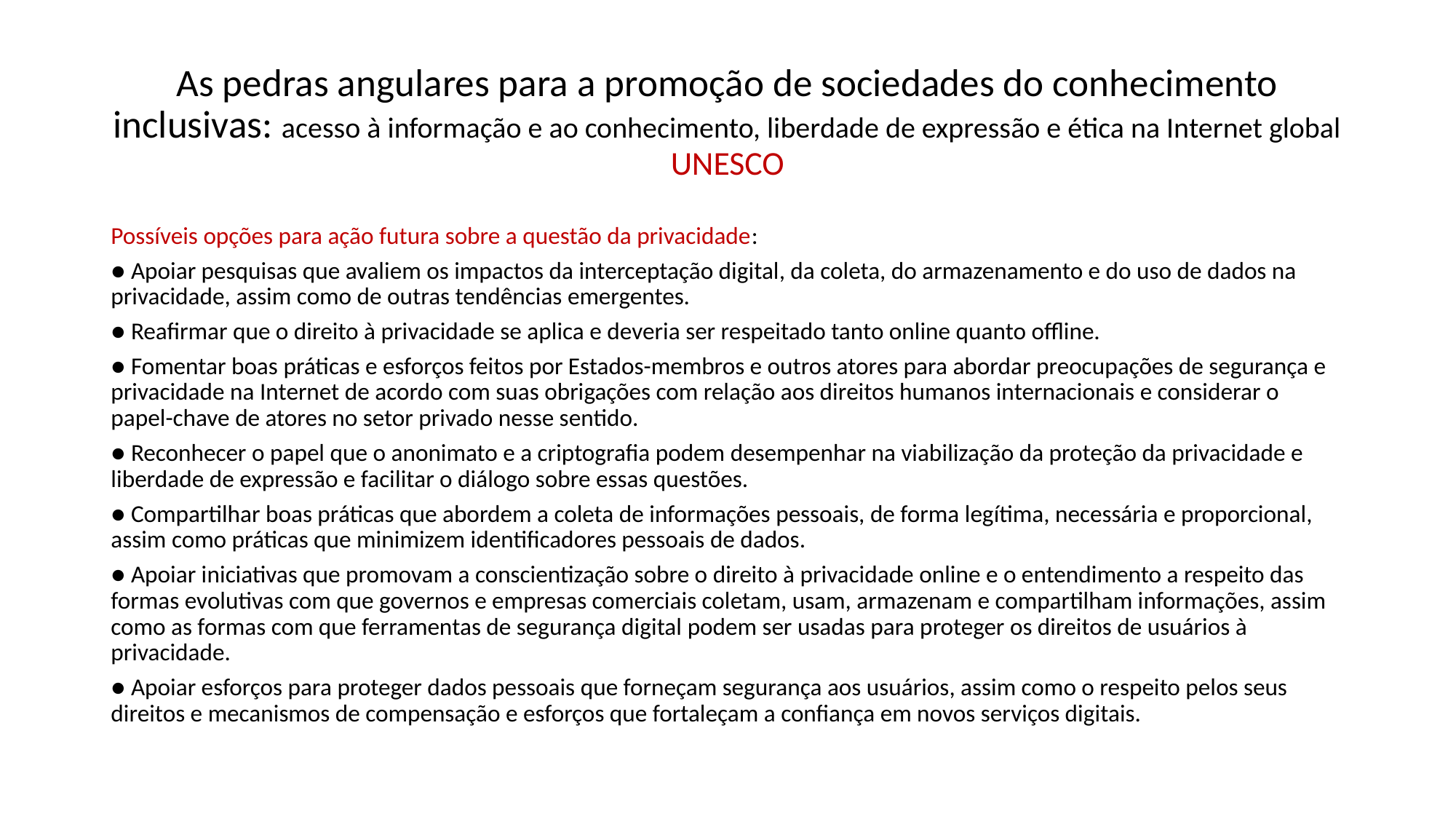

# As pedras angulares para a promoção de sociedades do conhecimento inclusivas: acesso à informação e ao conhecimento, liberdade de expressão e ética na Internet global UNESCO
Possíveis opções para ação futura sobre a questão da privacidade:
● Apoiar pesquisas que avaliem os impactos da interceptação digital, da coleta, do armazenamento e do uso de dados na privacidade, assim como de outras tendências emergentes.
● Reafirmar que o direito à privacidade se aplica e deveria ser respeitado tanto online quanto offline.
● Fomentar boas práticas e esforços feitos por Estados-membros e outros atores para abordar preocupações de segurança e privacidade na Internet de acordo com suas obrigações com relação aos direitos humanos internacionais e considerar o papel-chave de atores no setor privado nesse sentido.
● Reconhecer o papel que o anonimato e a criptografia podem desempenhar na viabilização da proteção da privacidade e liberdade de expressão e facilitar o diálogo sobre essas questões.
● Compartilhar boas práticas que abordem a coleta de informações pessoais, de forma legítima, necessária e proporcional, assim como práticas que minimizem identificadores pessoais de dados.
● Apoiar iniciativas que promovam a conscientização sobre o direito à privacidade online e o entendimento a respeito das formas evolutivas com que governos e empresas comerciais coletam, usam, armazenam e compartilham informações, assim como as formas com que ferramentas de segurança digital podem ser usadas para proteger os direitos de usuários à privacidade.
● Apoiar esforços para proteger dados pessoais que forneçam segurança aos usuários, assim como o respeito pelos seus direitos e mecanismos de compensação e esforços que fortaleçam a confiança em novos serviços digitais.